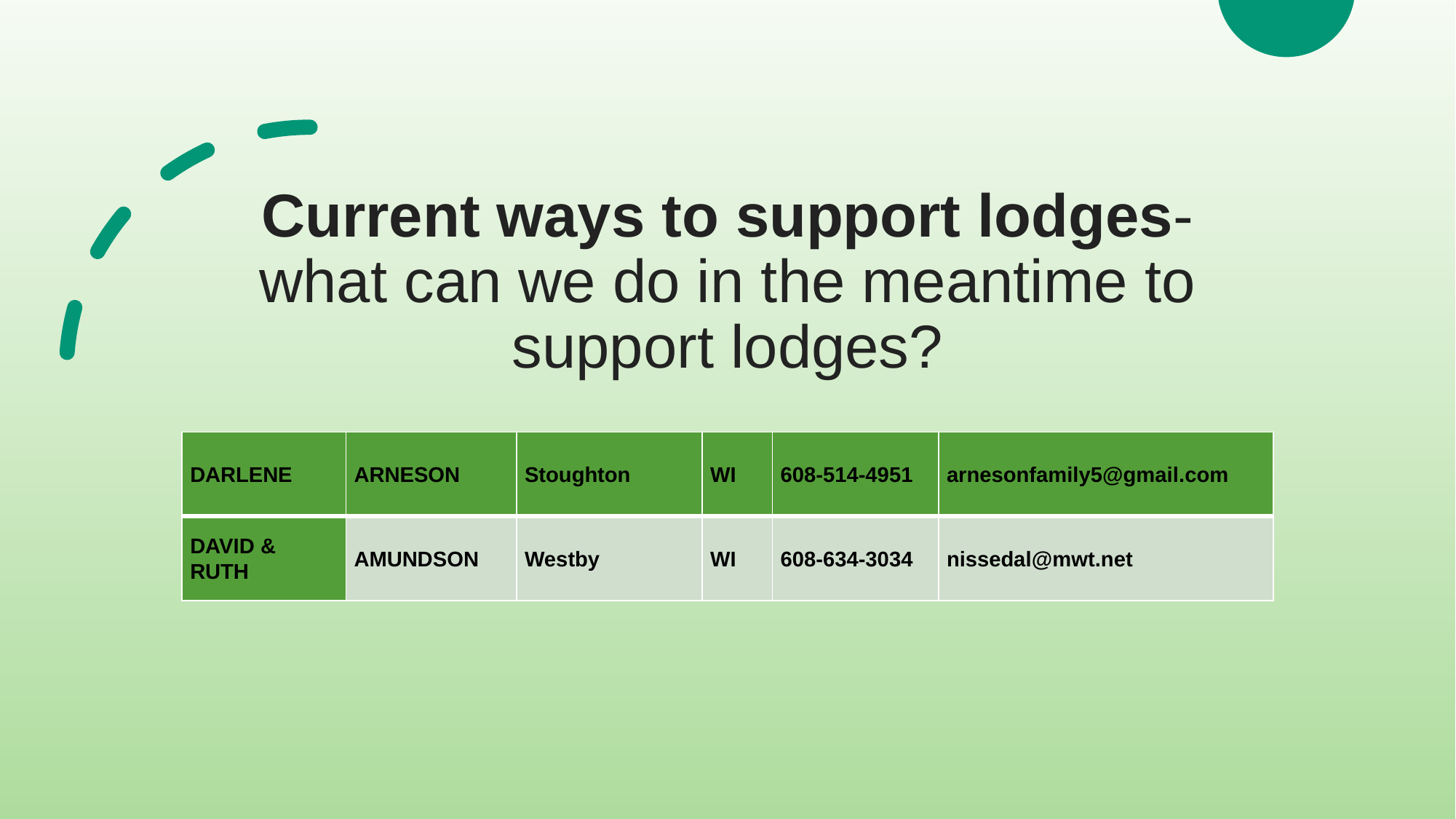

# Current ways to support lodges- what can we do in the meantime to support lodges?

| DARLENE | ARNESON | Stoughton | WI | 608-514-4951 | arnesonfamily5@gmail.com |
| --- | --- | --- | --- | --- | --- |
| DAVID & RUTH | AMUNDSON | Westby | WI | 608-634-3034 | nissedal@mwt.net |